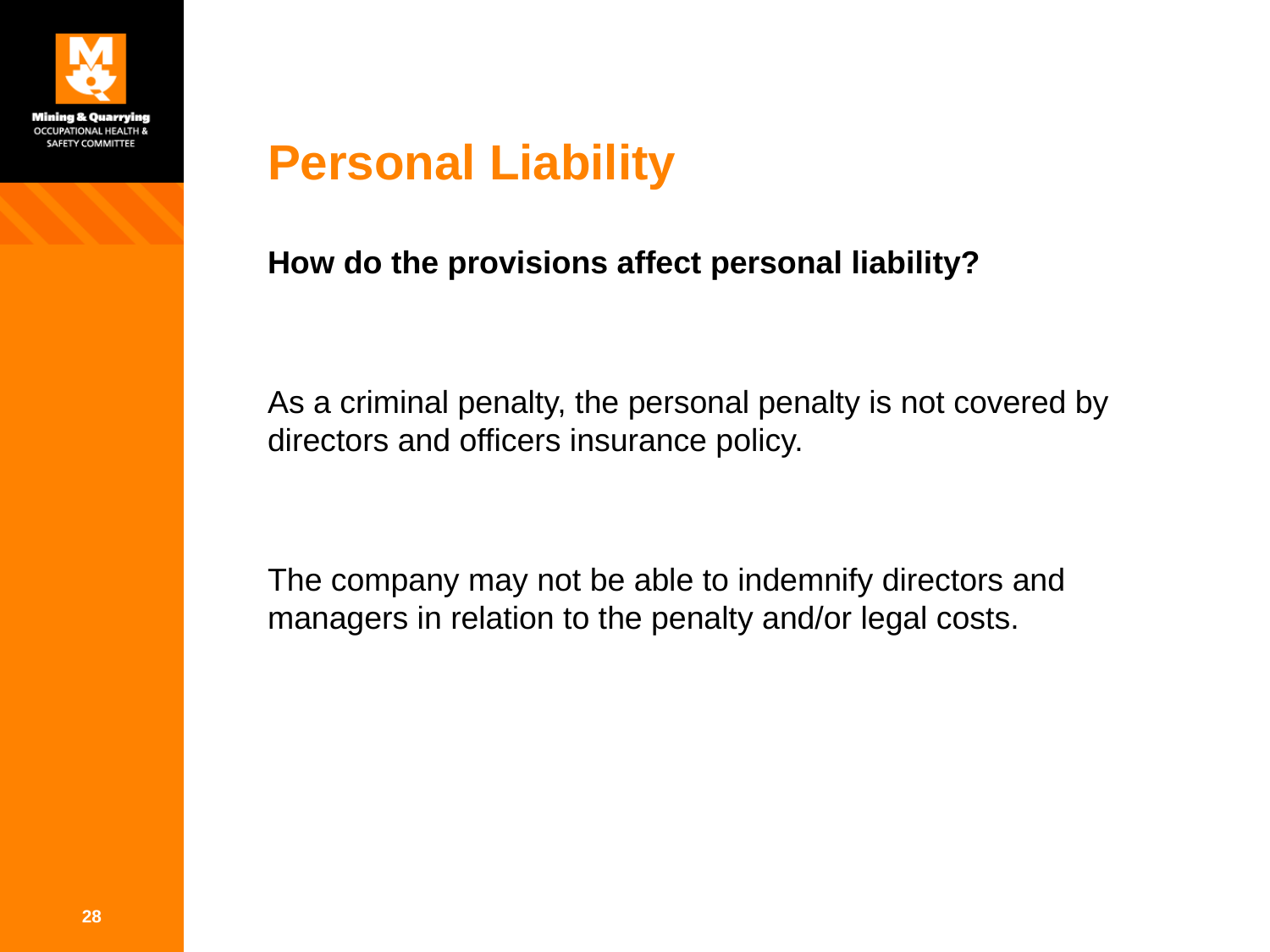

# Personal Liability
How do the provisions affect personal liability?

As a criminal penalty, the personal penalty is not covered by directors and officers insurance policy.

The company may not be able to indemnify directors and managers in relation to the penalty and/or legal costs.

28